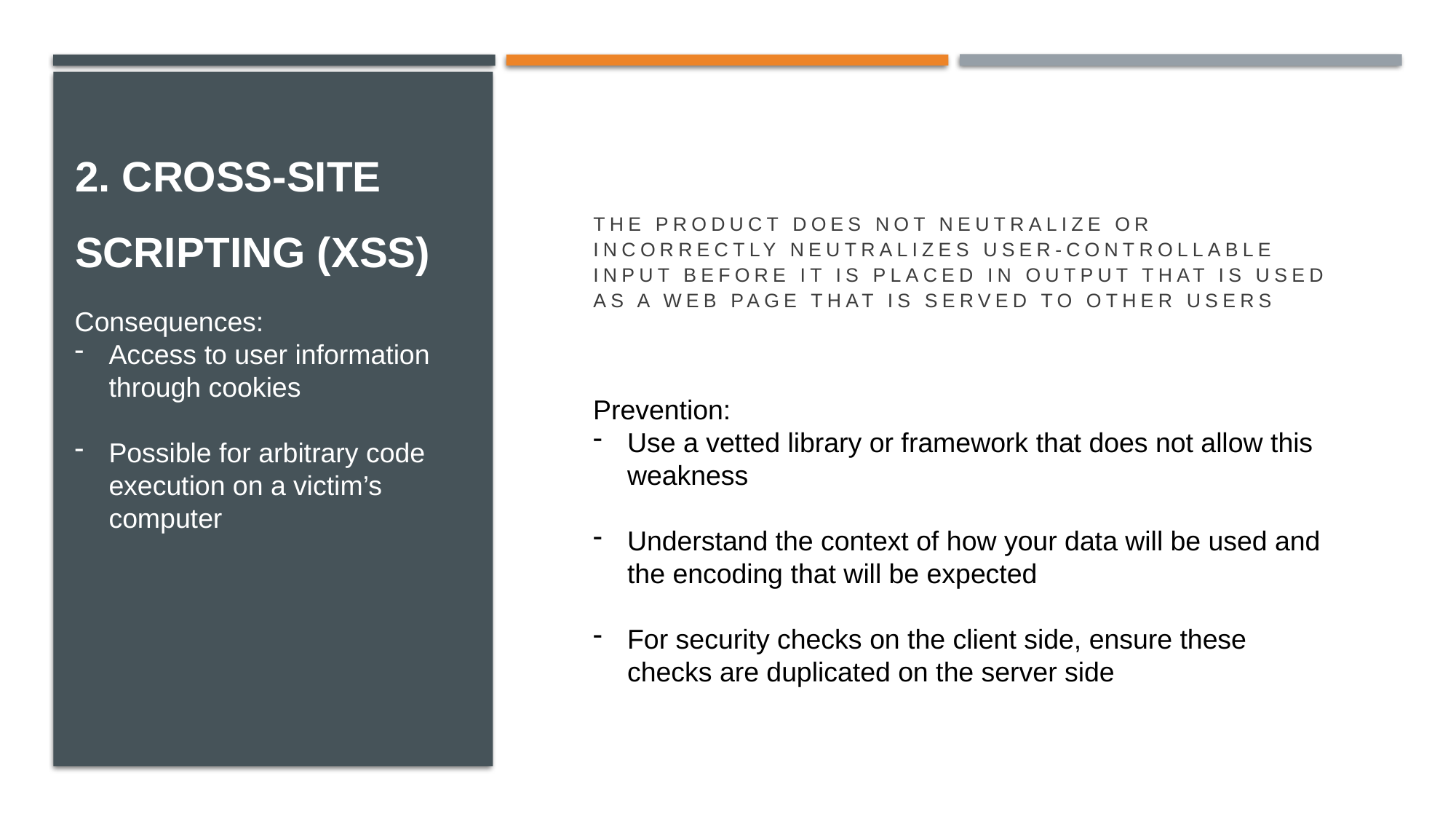

# 2. Cross-site scripting (XSS)
results
The product does not neutralize or incorrectly neutralizes user-controllable input before it is placed in output that is used as a web page that is served to other users
Consequences:
Access to user information through cookies

Possible for arbitrary code execution on a victim’s computer
Prevention:
Use a vetted library or framework that does not allow this weakness

Understand the context of how your data will be used and the encoding that will be expected

For security checks on the client side, ensure these checks are duplicated on the server side